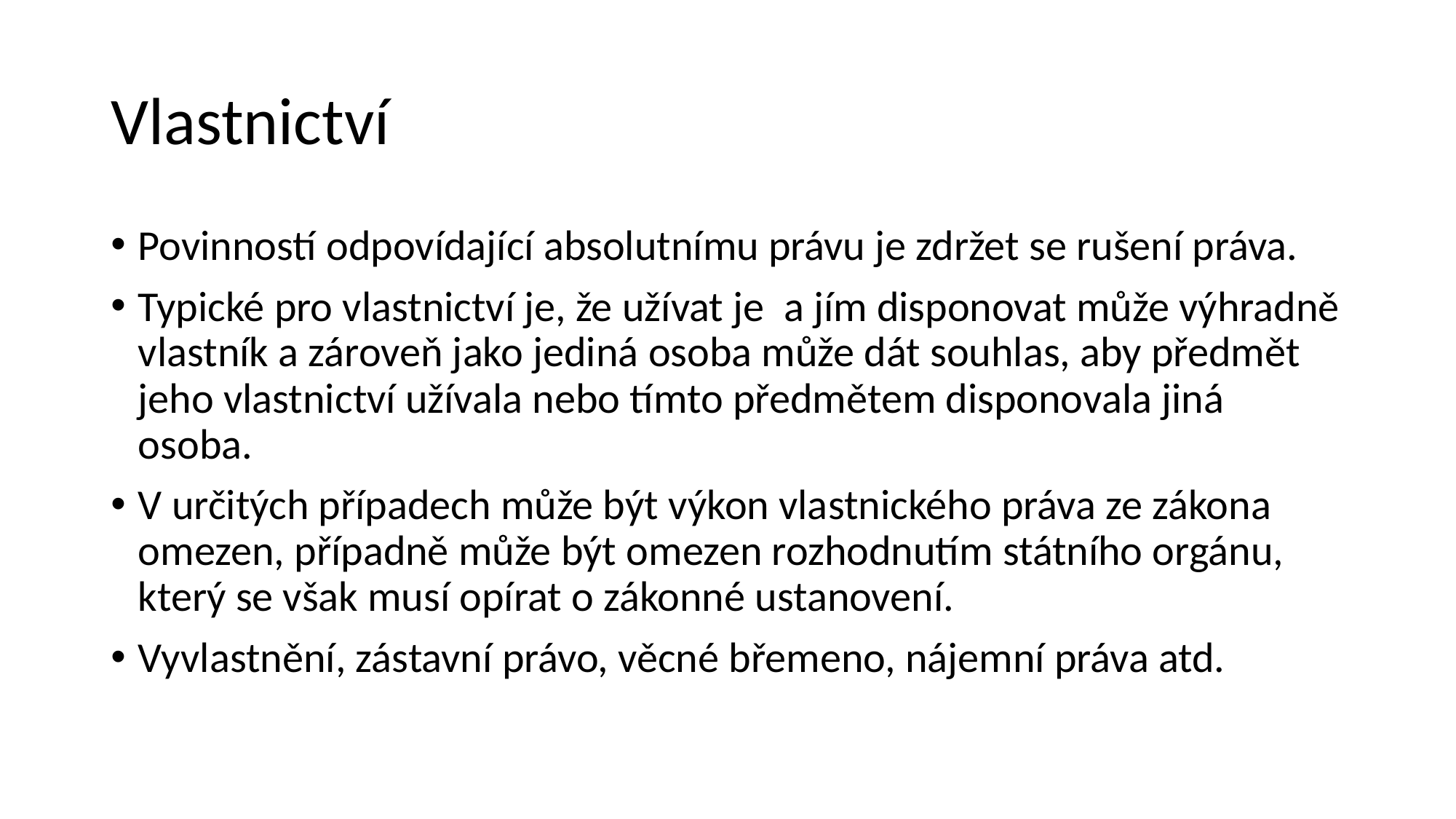

# Vlastnictví
Povinností odpovídající absolutnímu právu je zdržet se rušení práva.
Typické pro vlastnictví je, že užívat je  a jím disponovat může výhradně vlastník a zároveň jako jediná osoba může dát souhlas, aby předmět jeho vlastnictví užívala nebo tímto předmětem disponovala jiná osoba.
V určitých případech může být výkon vlastnického práva ze zákona omezen, případně může být omezen rozhodnutím státního orgánu, který se však musí opírat o zákonné ustanovení.
Vyvlastnění, zástavní právo, věcné břemeno, nájemní práva atd.